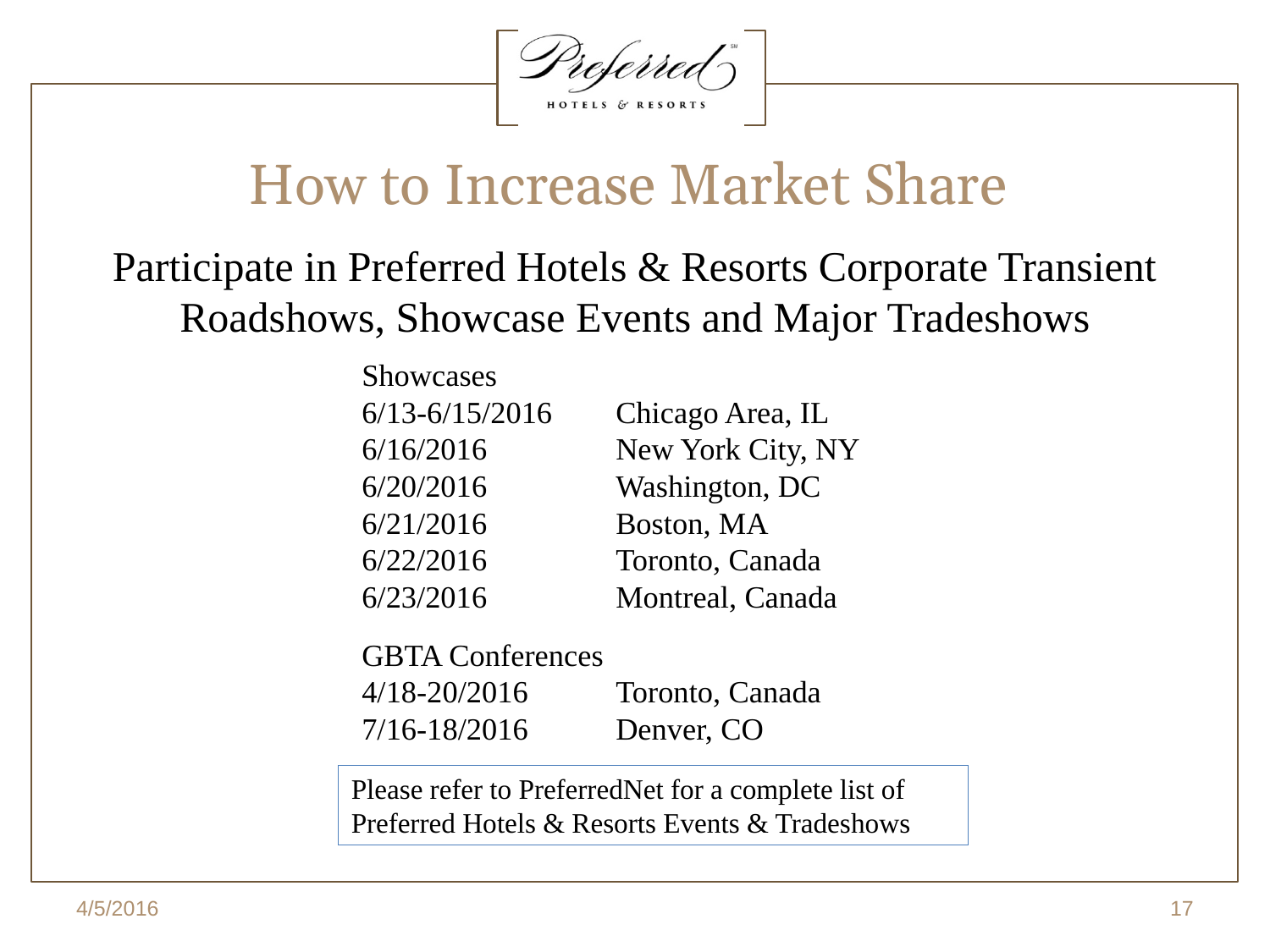

# How to Increase Market Share
Participate in Preferred Hotels & Resorts Corporate Transient Roadshows, Showcase Events and Major Tradeshows
Showcases
6/13-6/15/2016	Chicago Area, IL
6/16/2016		New York City, NY
6/20/2016		Washington, DC
6/21/2016		Boston, MA
6/22/2016		Toronto, Canada
6/23/2016		Montreal, Canada

GBTA Conferences
4/18-20/2016 	Toronto, Canada
7/16-18/2016	Denver, CO
Please refer to PreferredNet for a complete list of Preferred Hotels & Resorts Events & Tradeshows
4/5/2016
17